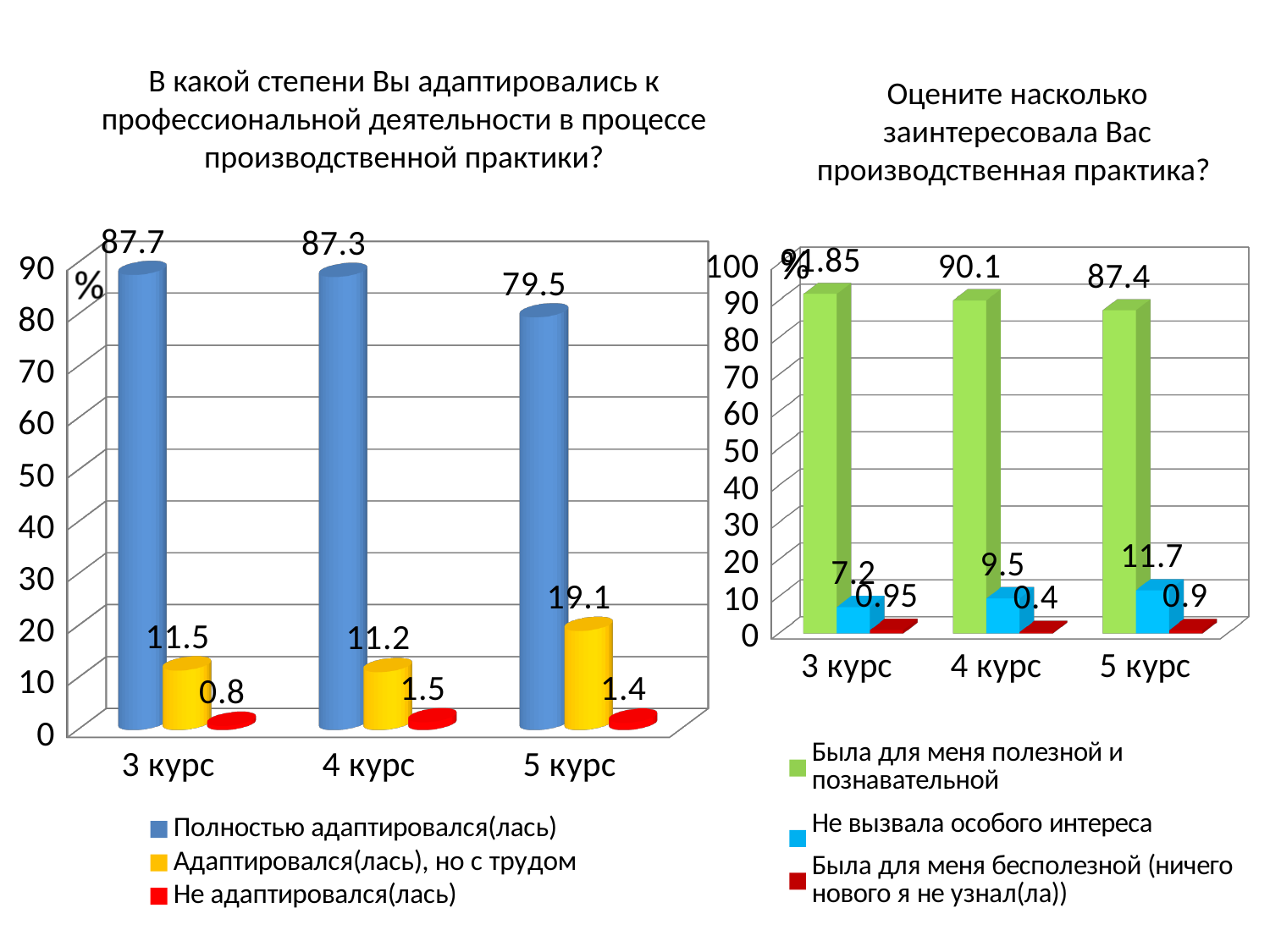

# В какой степени Вы адаптировались к профессиональной деятельности в процессе производственной практики?
Оцените насколько заинтересовала Вас производственная практика?

[unsupported chart]

[unsupported chart]